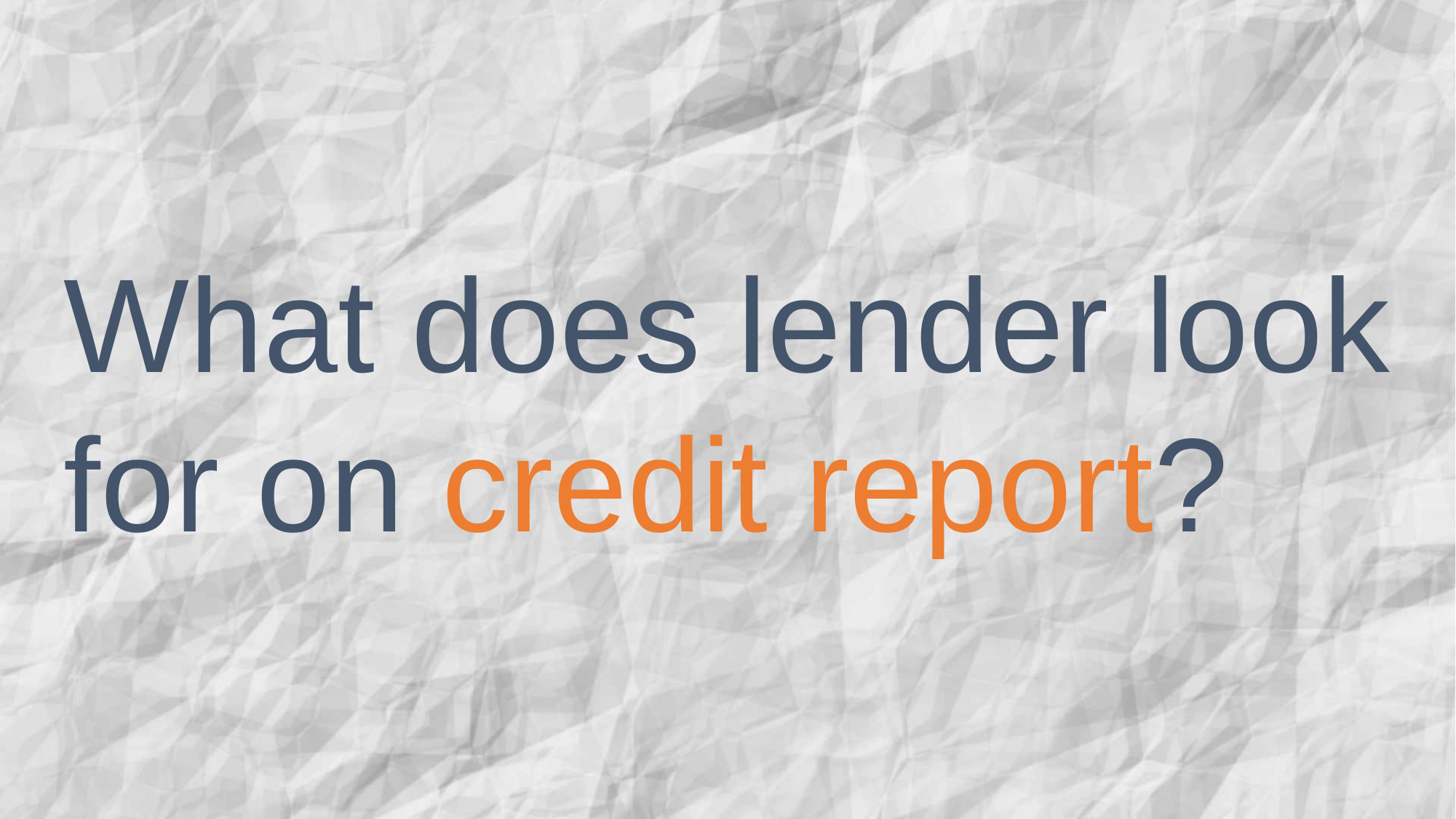

What does lender look
for on credit report?